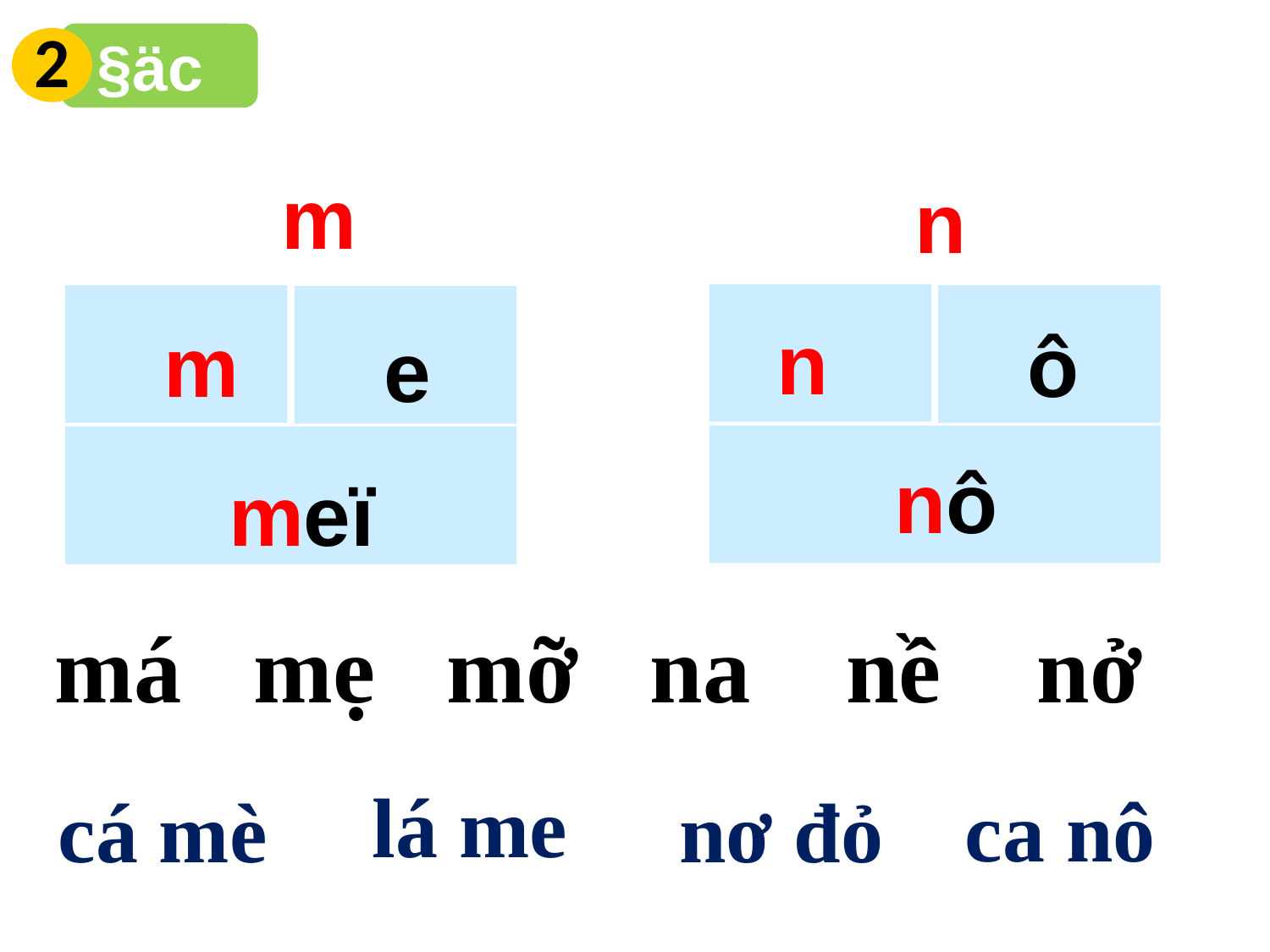

2
§äc

m
n

n
ô
nô

m
e
meï
má   mẹ   mỡ   na    nề    nở
lá me
ca nô
 cá mè
nơ đỏ